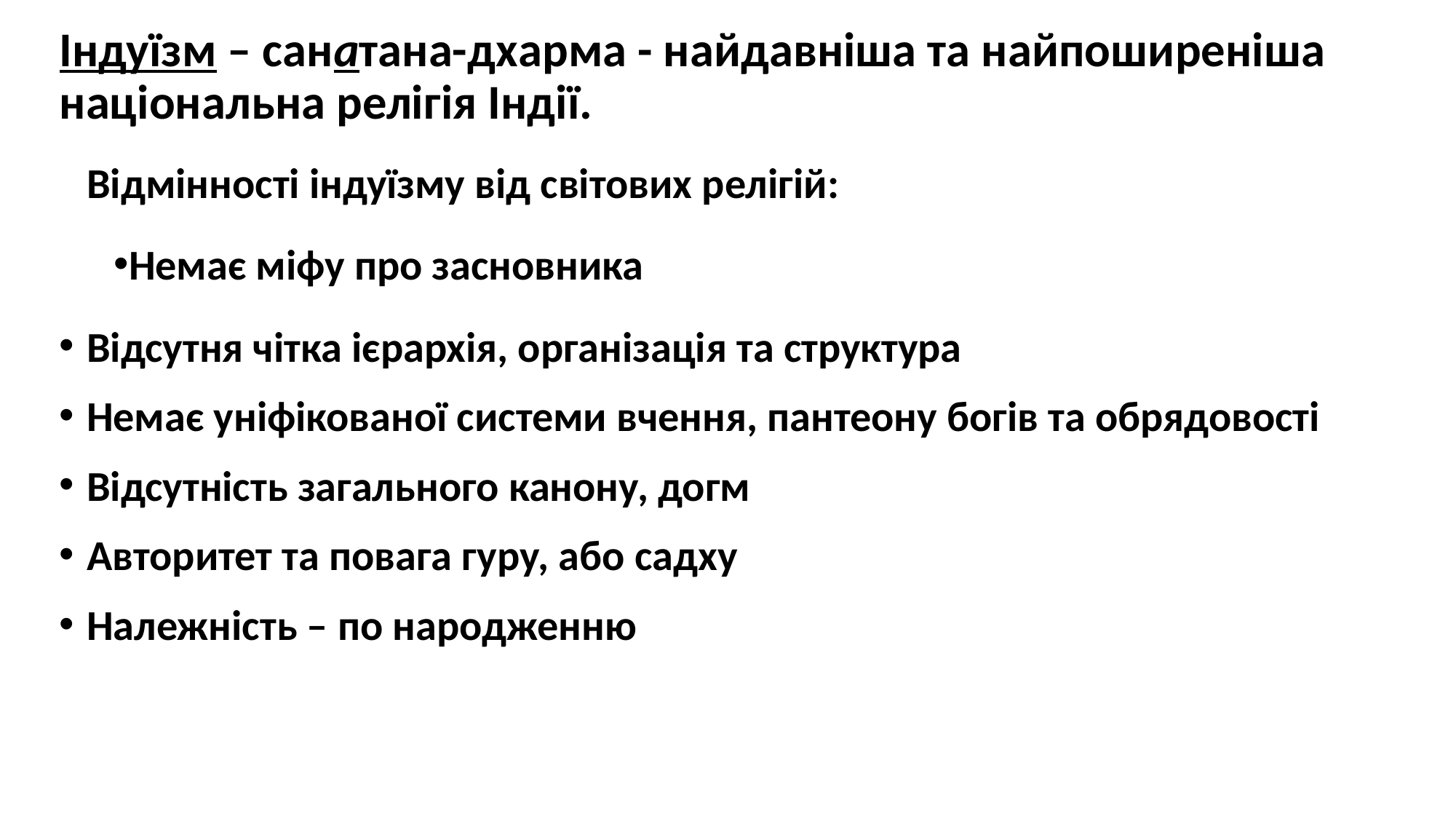

# Індуїзм – санатана-дхарма - найдавніша та найпоширеніша  національна релігія Індії.
Відмінності індуїзму від світових релігій:
Немає міфу про засновника
Відсутня чітка ієрархія, організація та структура
Немає уніфікованої системи вчення, пантеону богів та обрядовості
Відсутність загального канону, догм
Авторитет та повага гуру, або садху
Належність – по народженню